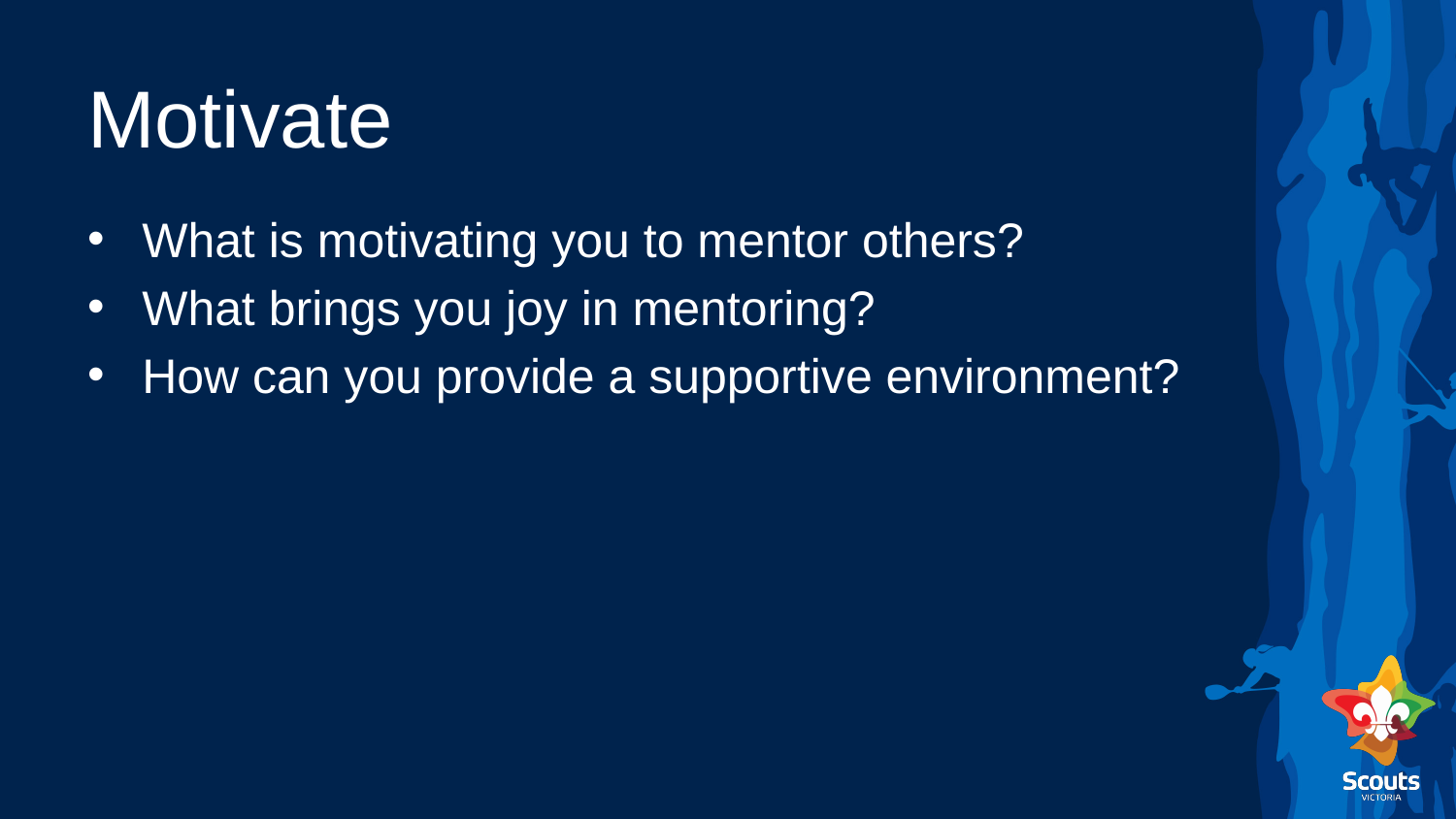

# Motivate
What is motivating you to mentor others?
What brings you joy in mentoring?
How can you provide a supportive environment?